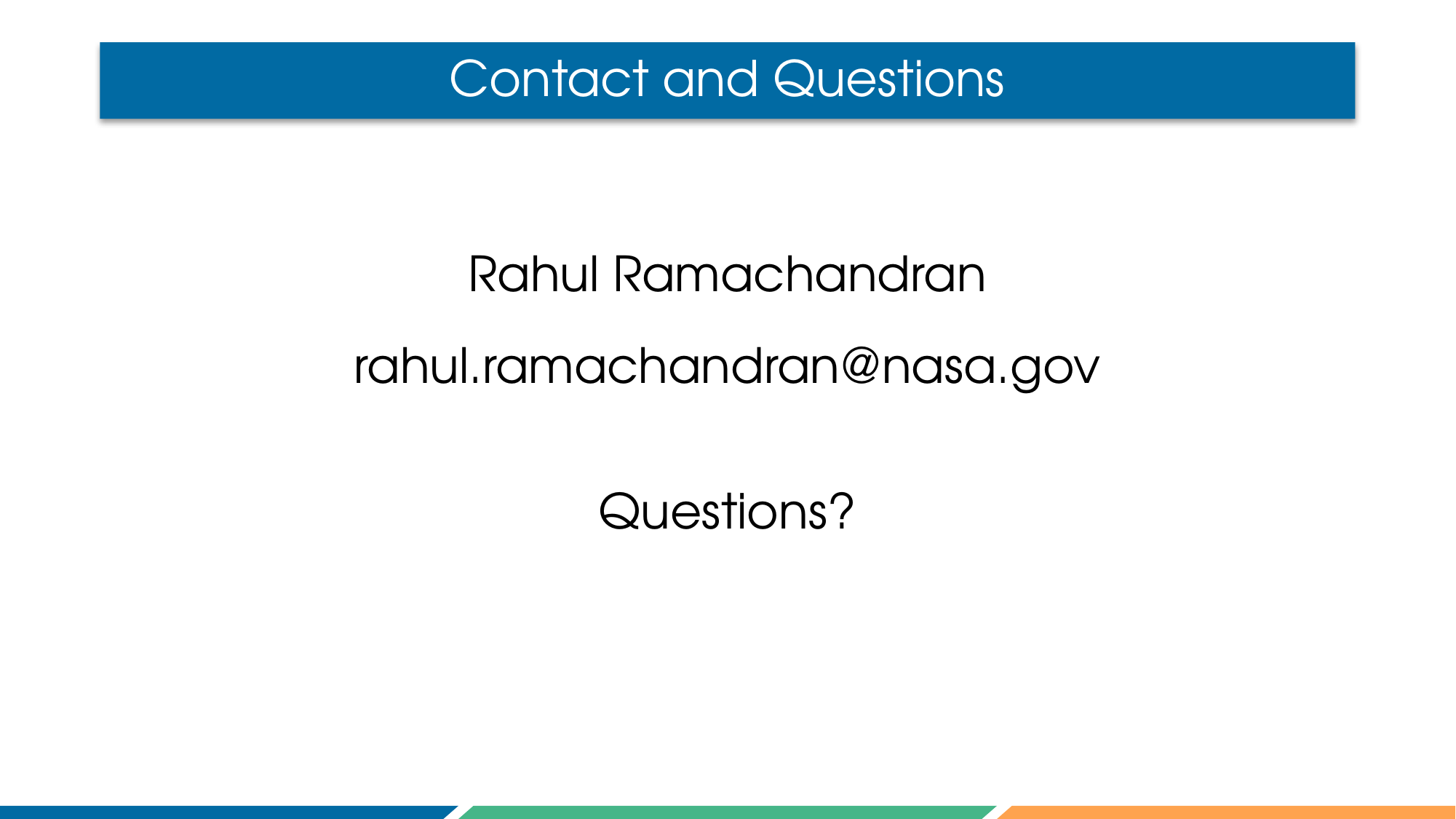

# Contact and Questions
Rahul Ramachandran
rahul.ramachandran@nasa.gov

Questions?